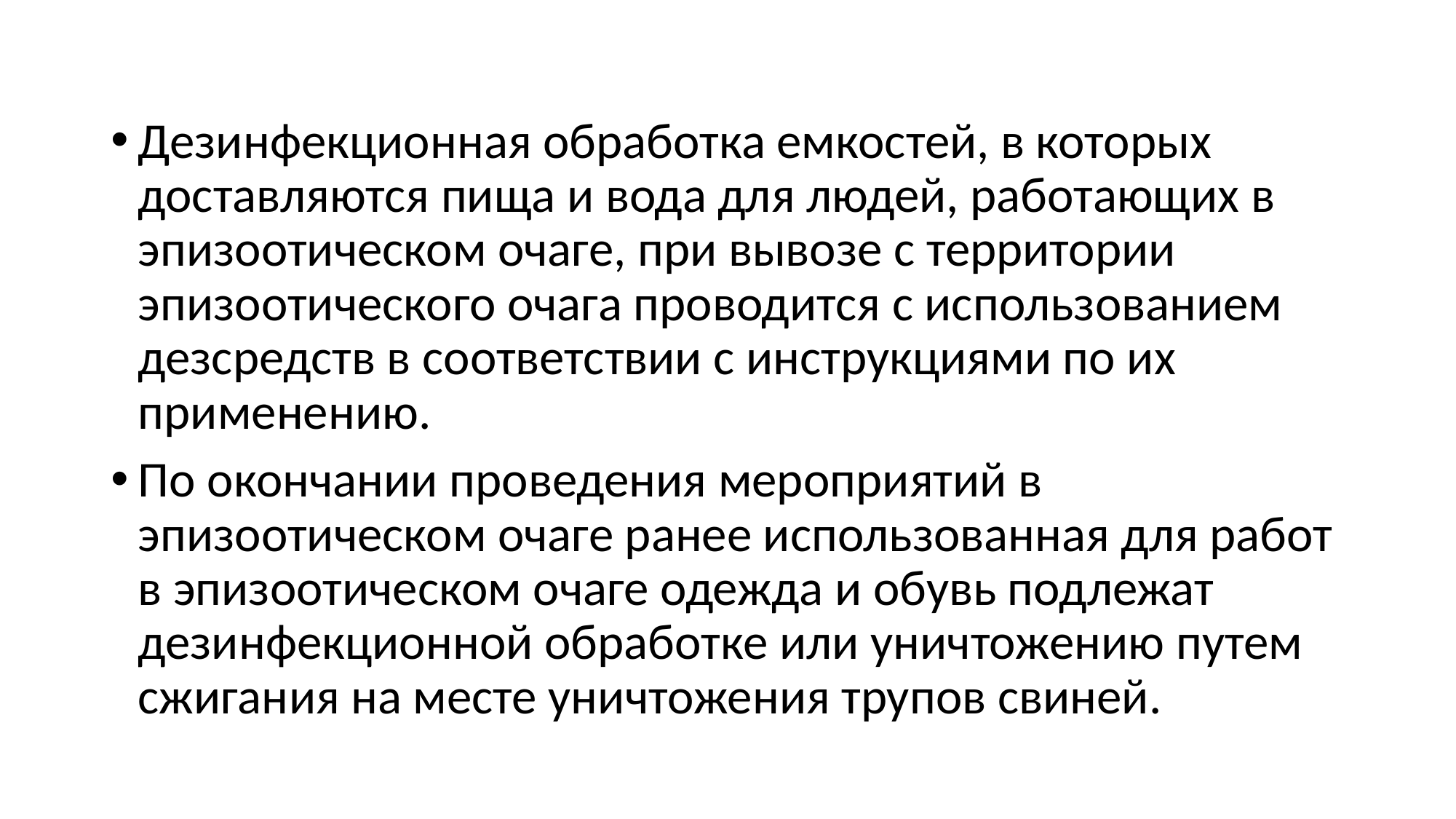

Дезинфекционная обработка емкостей, в которых доставляются пища и вода для людей, работающих в эпизоотическом очаге, при вывозе с территории эпизоотического очага проводится с использованием дезсредств в соответствии с инструкциями по их применению.
По окончании проведения мероприятий в эпизоотическом очаге ранее использованная для работ в эпизоотическом очаге одежда и обувь подлежат дезинфекционной обработке или уничтожению путем сжигания на месте уничтожения трупов свиней.